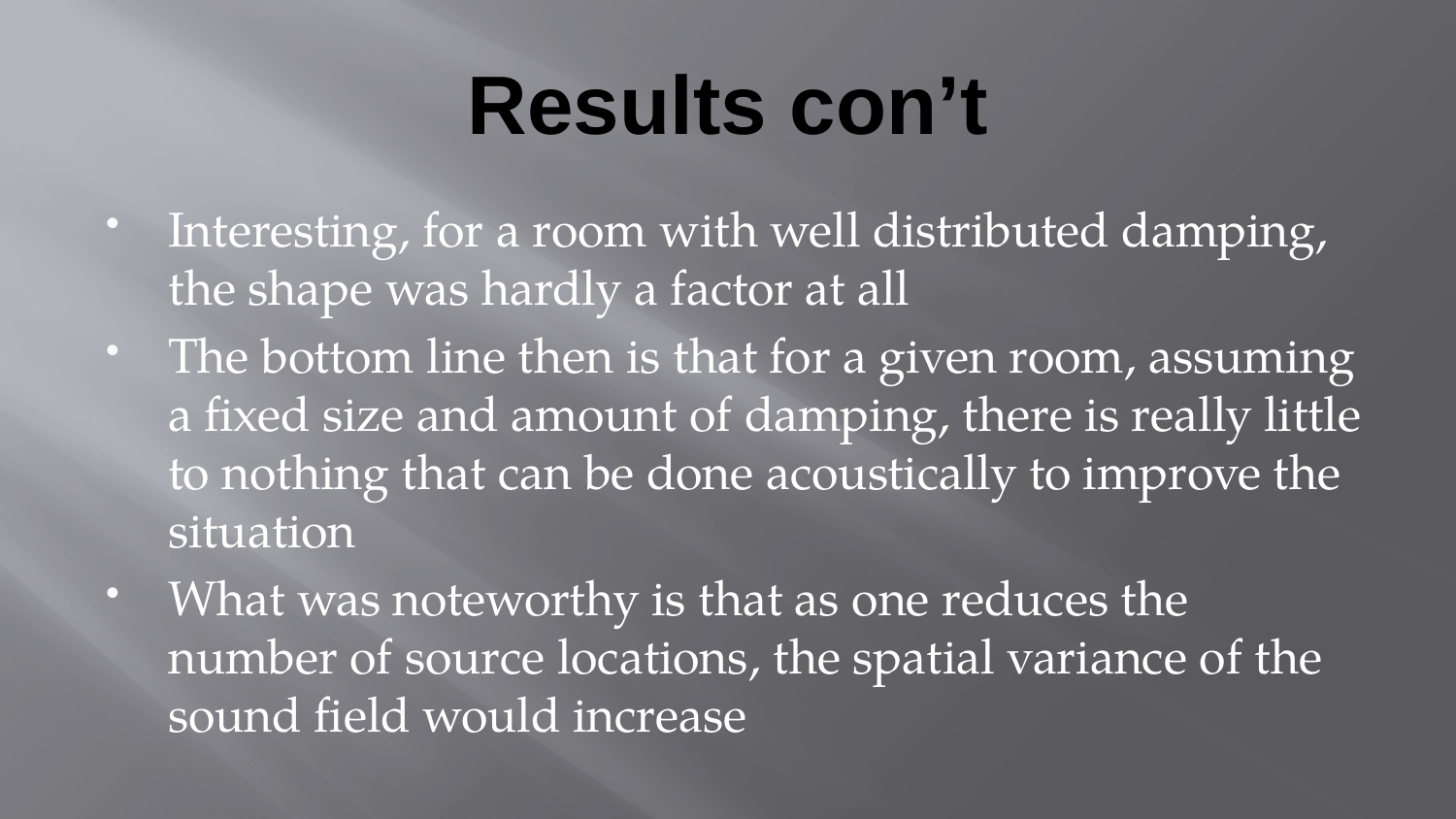

# Results con’t
Interesting, for a room with well distributed damping, the shape was hardly a factor at all
The bottom line then is that for a given room, assuming a fixed size and amount of damping, there is really little to nothing that can be done acoustically to improve the situation
What was noteworthy is that as one reduces the number of source locations, the spatial variance of the sound field would increase